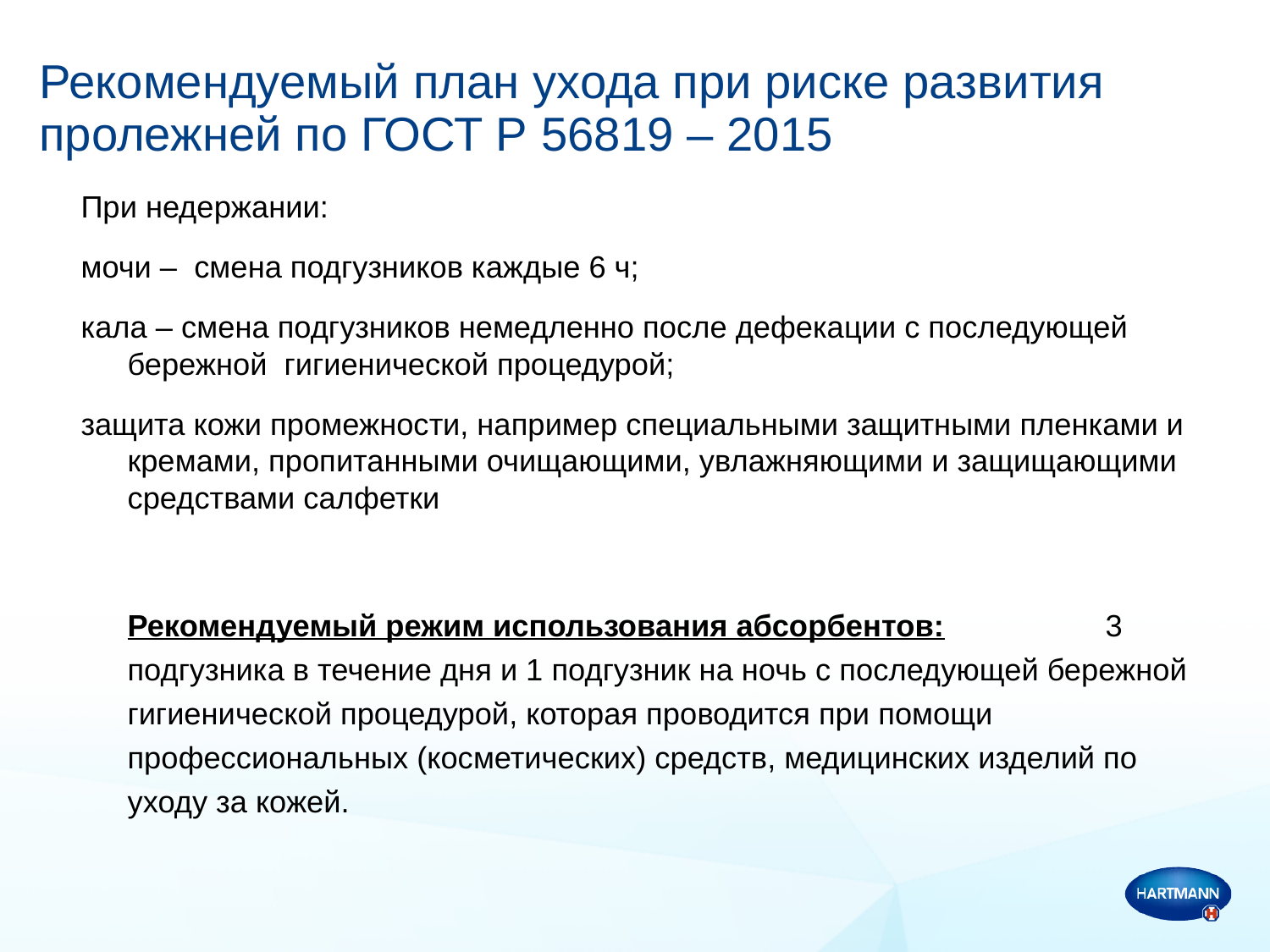

# Рекомендуемый план ухода при риске развития пролежней по ГОСТ Р 56819 – 2015
При недержании:
мочи –  смена подгузников каждые 6 ч;
кала – смена подгузников немедленно после дефекации с последующей бережной  гигиенической процедурой;
защита кожи промежности, например специальными защитными пленками и кремами, пропитанными очищающими, увлажняющими и защищающими средствами салфетки

	Рекомендуемый режим использования абсорбентов:                   3 подгузника в течение дня и 1 подгузник на ночь с последующей бережной гигиенической процедурой, которая проводится при помощи профессиональных (косметических) средств, медицинских изделий по уходу за кожей.